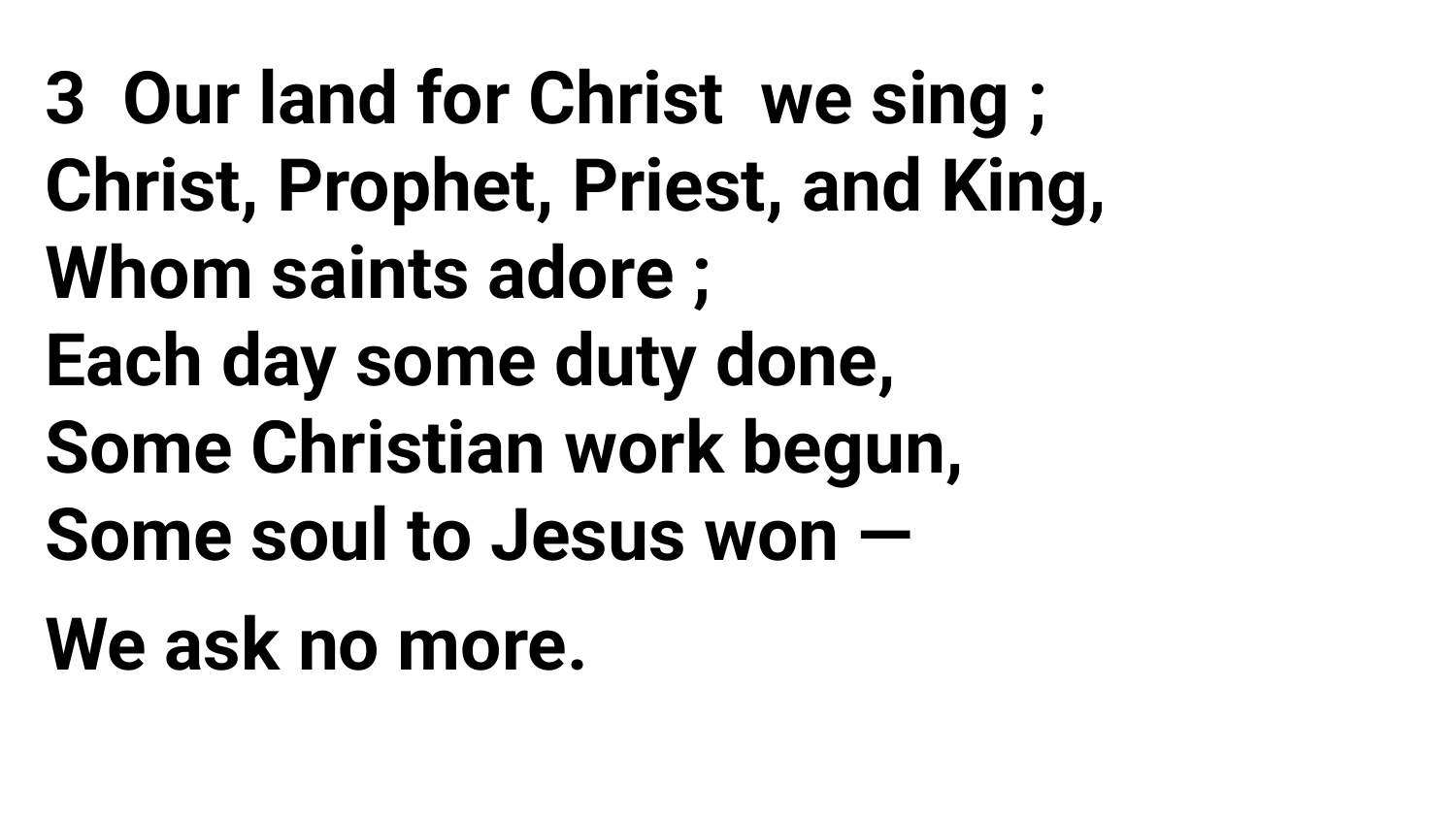

3  Our land for Christ  we sing ;
Christ, Prophet, Priest, and King,
Whom saints adore ;
Each day some duty done,
Some Christian work begun,
Some soul to Jesus won —
We ask no more.